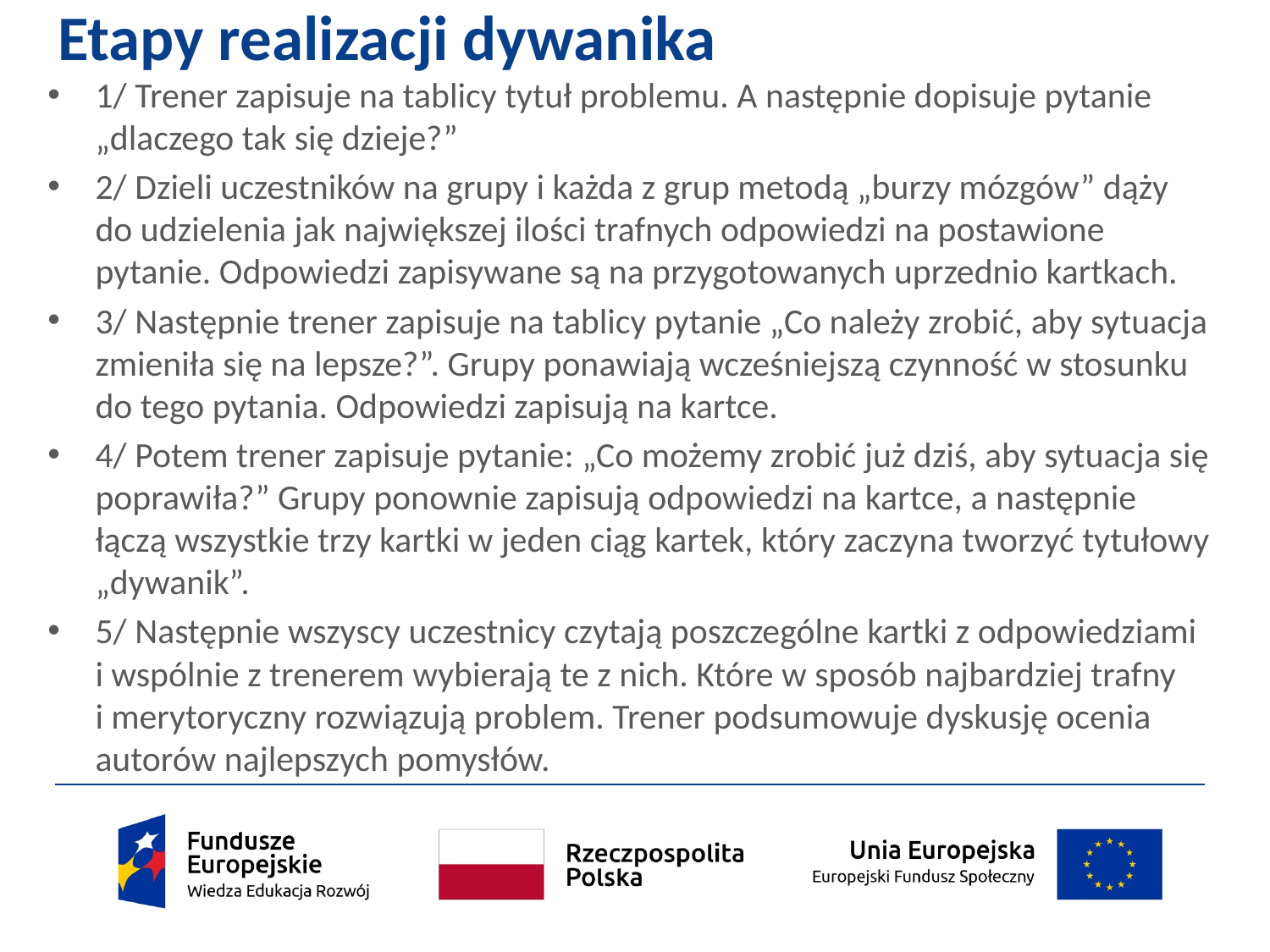

# Etapy realizacji dywanika
1/ Trener zapisuje na tablicy tytuł problemu. A następnie dopisuje pytanie „dlaczego tak się dzieje?”
2/ Dzieli uczestników na grupy i każda z grup metodą „burzy mózgów” dąży do udzielenia jak największej ilości trafnych odpowiedzi na postawione pytanie. Odpowiedzi zapisywane są na przygotowanych uprzednio kartkach.
3/ Następnie trener zapisuje na tablicy pytanie „Co należy zrobić, aby sytuacja zmieniła się na lepsze?”. Grupy ponawiają wcześniejszą czynność w stosunku do tego pytania. Odpowiedzi zapisują na kartce.
4/ Potem trener zapisuje pytanie: „Co możemy zrobić już dziś, aby sytuacja się poprawiła?” Grupy ponownie zapisują odpowiedzi na kartce, a następnie łączą wszystkie trzy kartki w jeden ciąg kartek, który zaczyna tworzyć tytułowy „dywanik”.
5/ Następnie wszyscy uczestnicy czytają poszczególne kartki z odpowiedziami
i wspólnie z trenerem wybierają te z nich. Które w sposób najbardziej trafny
i merytoryczny rozwiązują problem. Trener podsumowuje dyskusję ocenia autorów najlepszych pomysłów.